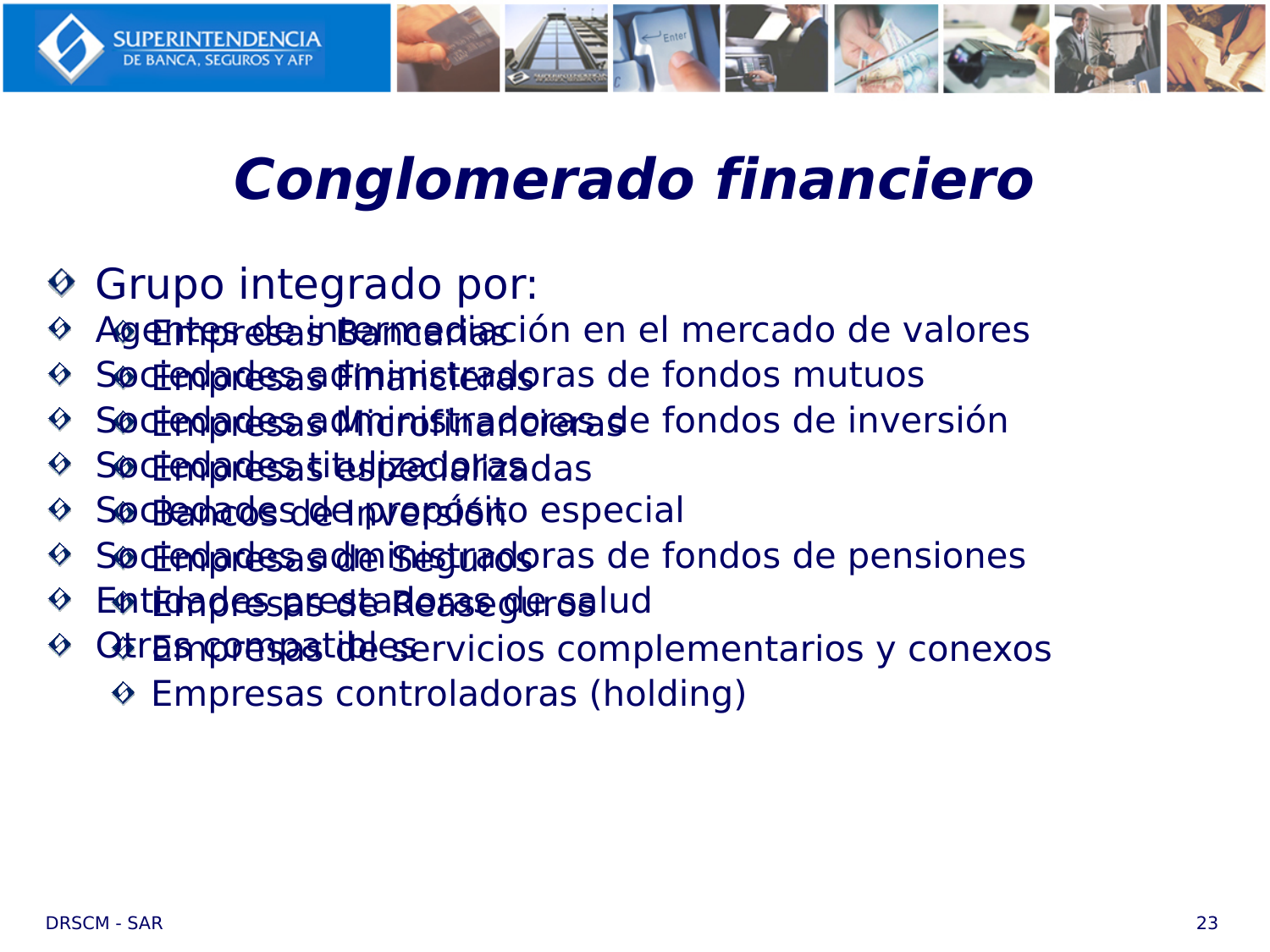

# Conglomerado financiero
Grupo integrado por:
Empresas Bancarias
Empresas Financieras
Empresas Microfinancieras
Empresas especializadas
Bancos de Inversión
Empresas de Seguros
Empresas de Reaseguros
Empresas de servicios complementarios y conexos
Empresas controladoras (holding)

Agentes de intermediación en el mercado de valores
Sociedades administradoras de fondos mutuos
Sociedades administradoras de fondos de inversión
Sociedades titulizadoras
Sociedades de propósito especial
Sociedades administradoras de fondos de pensiones
Entidades prestadoras de salud
Otras compatibles
DRSCM - SAR
23